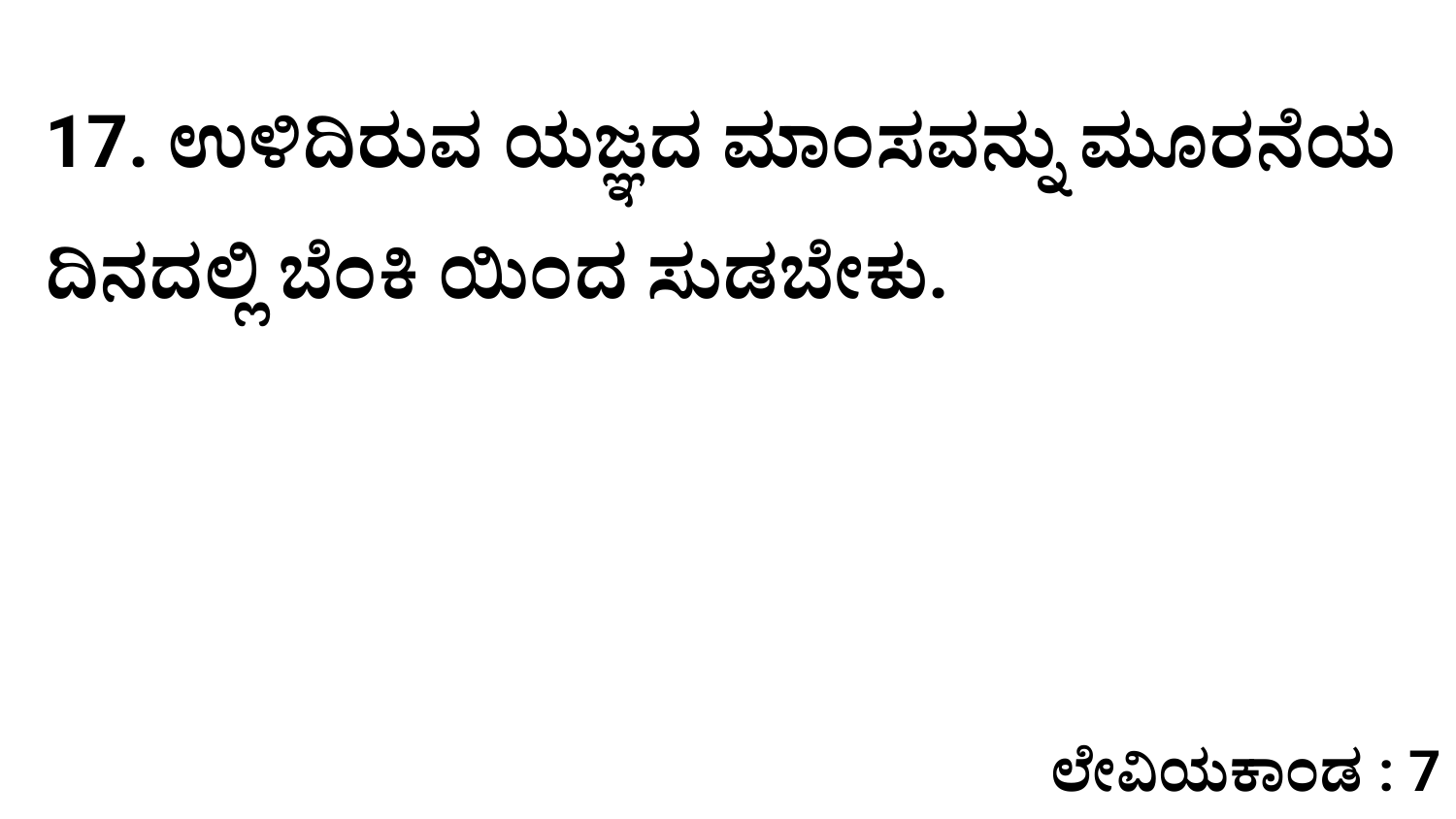

17. ಉಳಿದಿರುವ ಯಜ್ಞದ ಮಾಂಸವನ್ನು ಮೂರನೆಯ ದಿನದಲ್ಲಿ ಬೆಂಕಿ ಯಿಂದ ಸುಡಬೇಕು.
ಲೇವಿಯಕಾಂಡ : 7